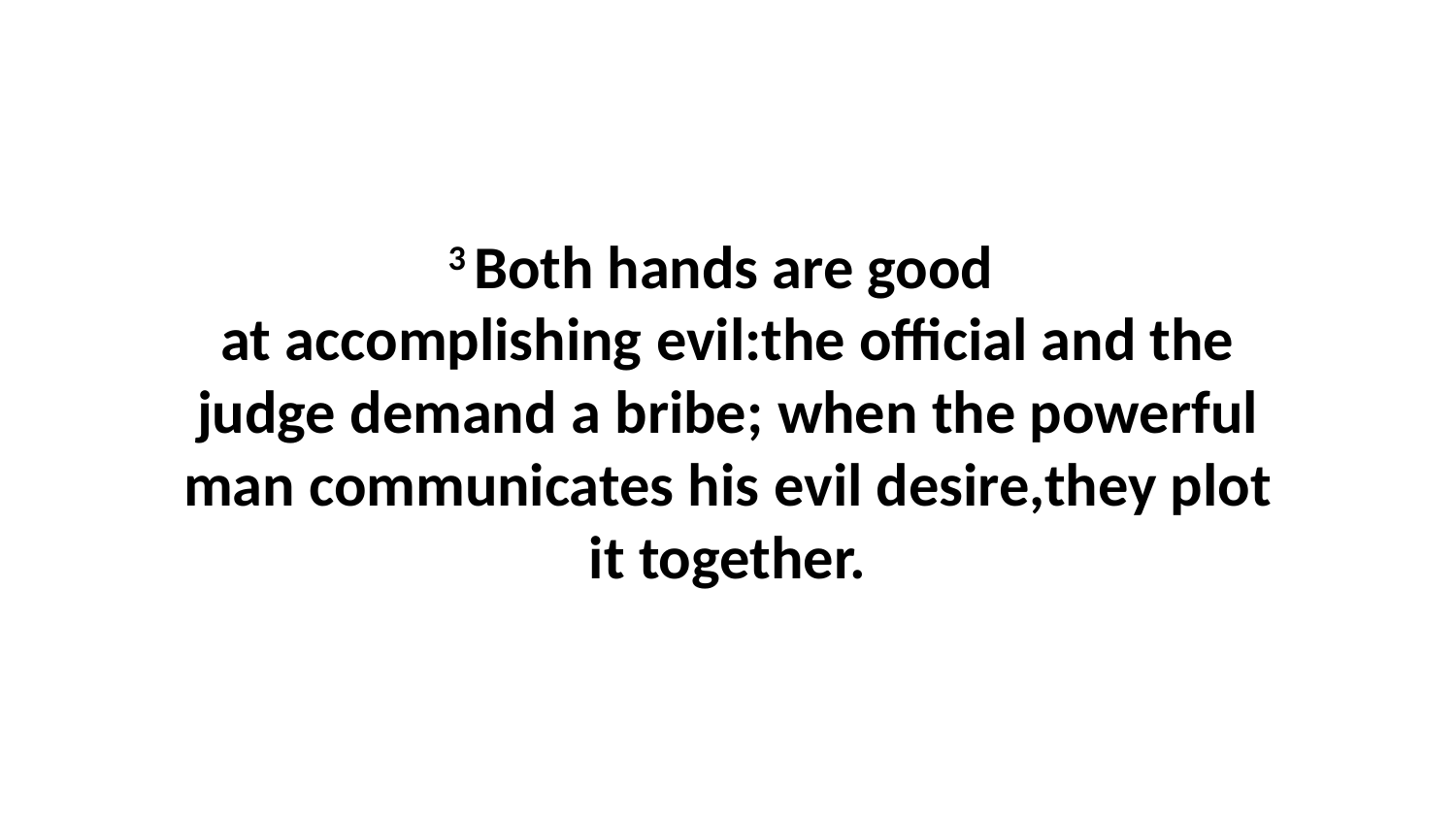

3 Both hands are good  at accomplishing evil:the official and the judge demand a bribe; when the powerful man communicates his evil desire,they plot it together.